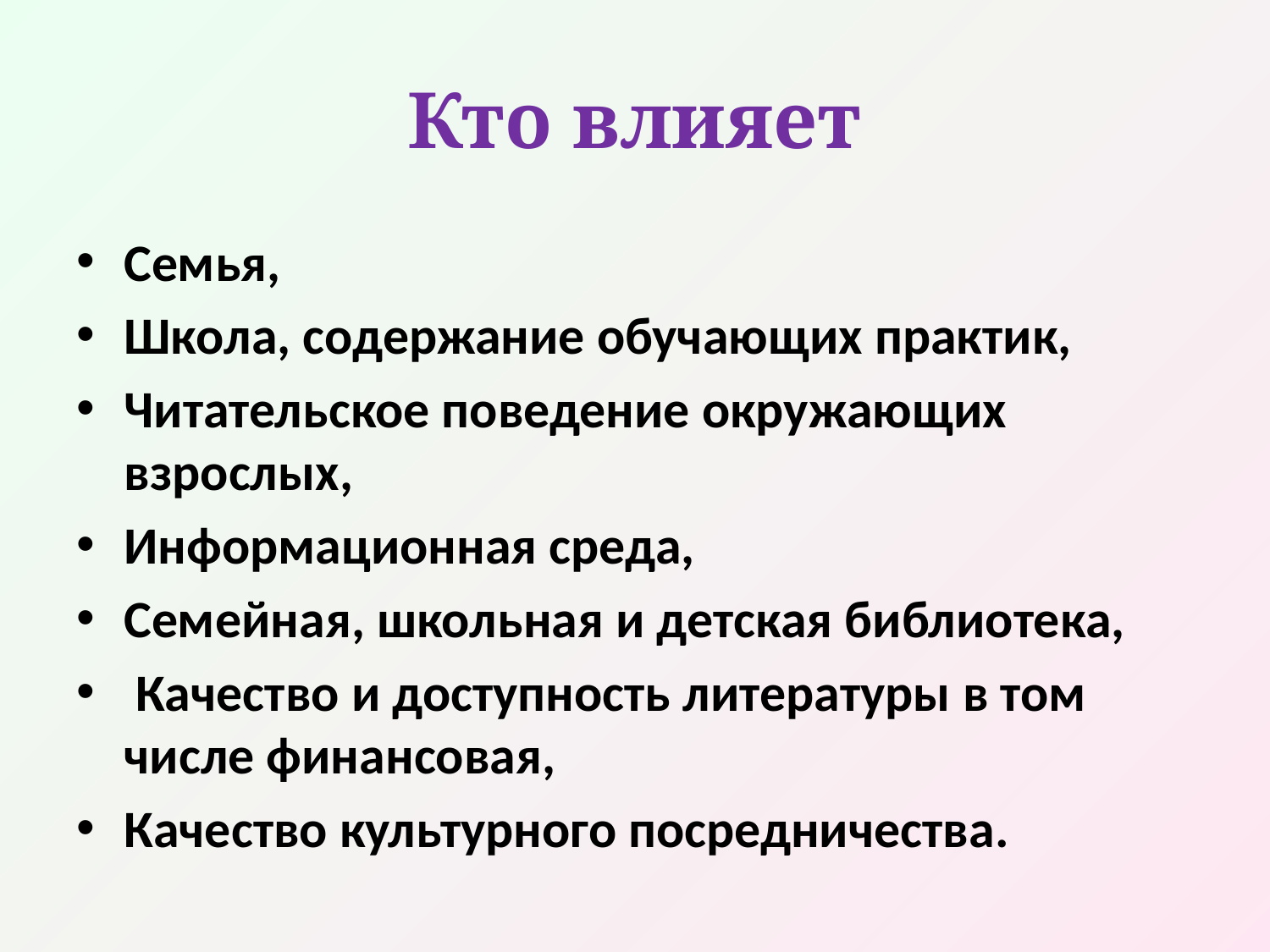

# Кто влияет
Семья,
Школа, содержание обучающих практик,
Читательское поведение окружающих взрослых,
Информационная среда,
Семейная, школьная и детская библиотека,
 Качество и доступность литературы в том числе финансовая,
Качество культурного посредничества.